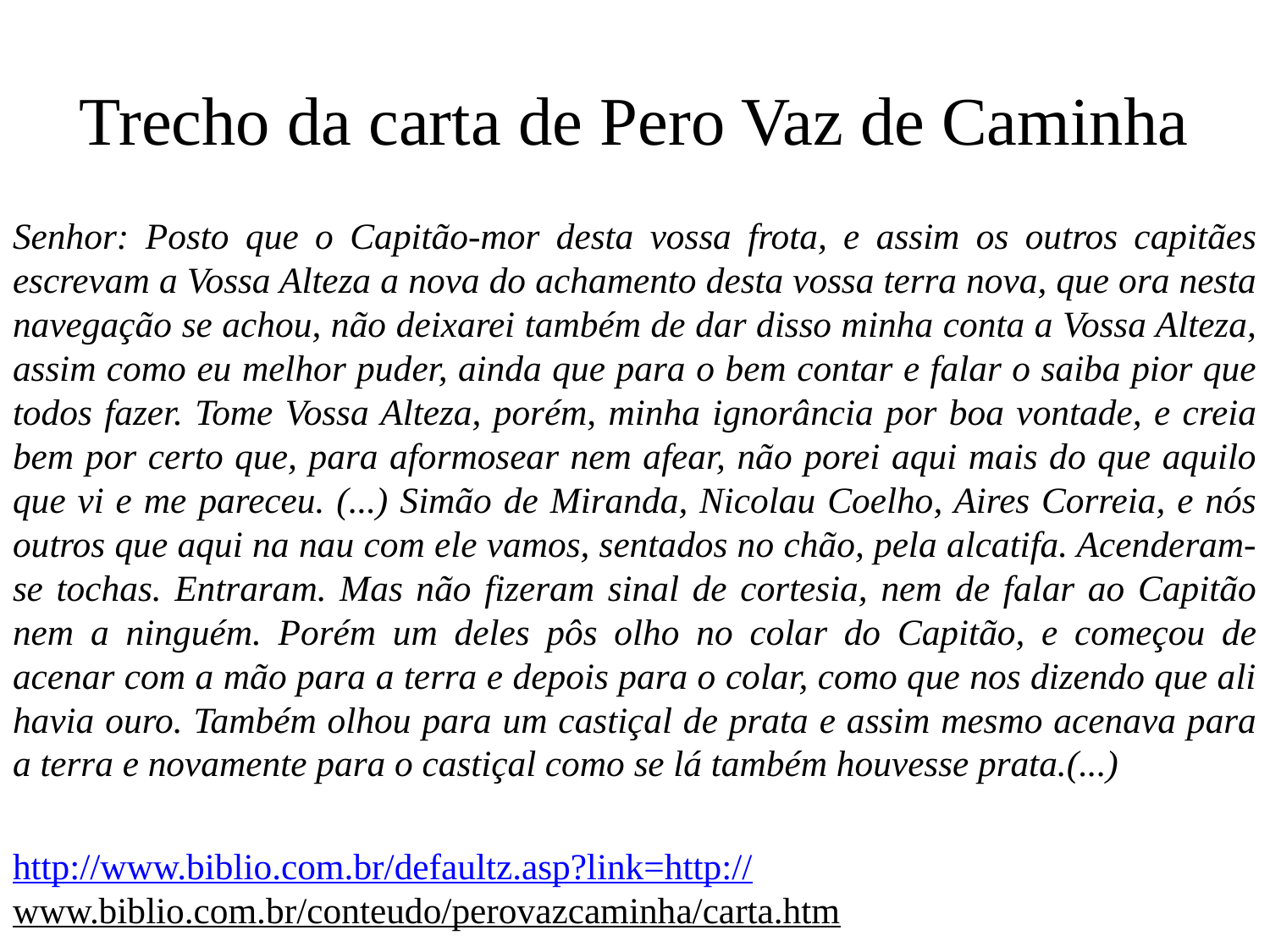

# Trecho da carta de Pero Vaz de Caminha
Senhor: Posto que o Capitão-mor desta vossa frota, e assim os outros capitães escrevam a Vossa Alteza a nova do achamento desta vossa terra nova, que ora nesta navegação se achou, não deixarei também de dar disso minha conta a Vossa Alteza, assim como eu melhor puder, ainda que para o bem contar e falar o saiba pior que todos fazer. Tome Vossa Alteza, porém, minha ignorância por boa vontade, e creia bem por certo que, para aformosear nem afear, não porei aqui mais do que aquilo que vi e me pareceu. (...) Simão de Miranda, Nicolau Coelho, Aires Correia, e nós outros que aqui na nau com ele vamos, sentados no chão, pela alcatifa. Acenderam-se tochas. Entraram. Mas não fizeram sinal de cortesia, nem de falar ao Capitão nem a ninguém. Porém um deles pôs olho no colar do Capitão, e começou de acenar com a mão para a terra e depois para o colar, como que nos dizendo que ali havia ouro. Também olhou para um castiçal de prata e assim mesmo acenava para a terra e novamente para o castiçal como se lá também houvesse prata.(...)

http://www.biblio.com.br/defaultz.asp?link=http://www.biblio.com.br/conteudo/perovazcaminha/carta.htm